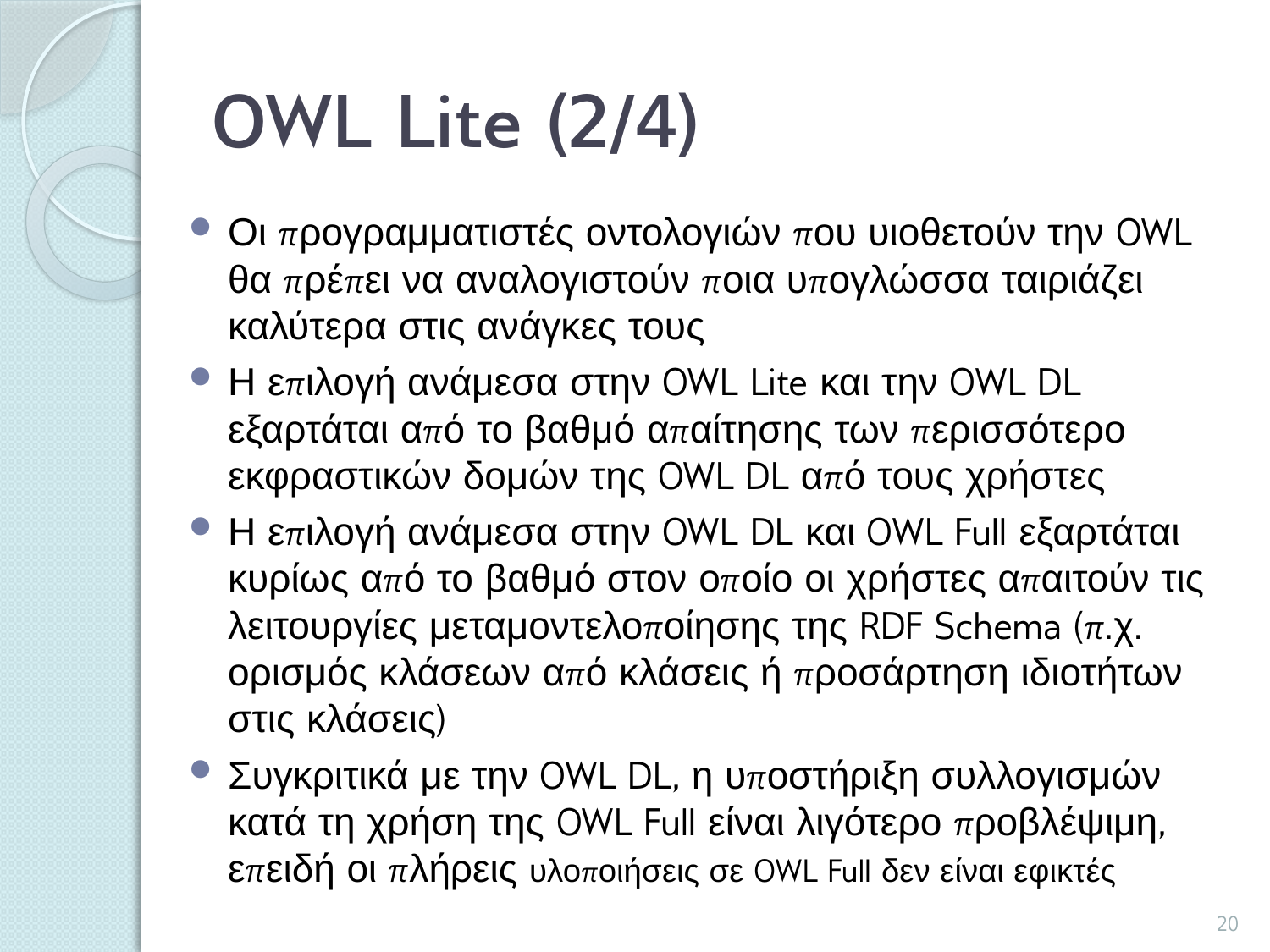

# OWL Lite (2/4)
Οι προγραμματιστές οντολογιών που υιοθετούν την OWL θα πρέπει να αναλογιστούν ποια υπογλώσσα ταιριάζει καλύτερα στις ανάγκες τους
Η επιλογή ανάμεσα στην OWL Lite και την OWL DL εξαρτάται από το βαθμό απαίτησης των περισσότερο εκφραστικών δομών της OWL DL από τους χρήστες
Η επιλογή ανάμεσα στην OWL DL και OWL Full εξαρτάται κυρίως από το βαθμό στον οποίο οι χρήστες απαιτούν τις λειτουργίες μεταμοντελοποίησης της RDF Schema (π.χ. ορισμός κλάσεων από κλάσεις ή προσάρτηση ιδιοτήτων στις κλάσεις)
Συγκριτικά με την OWL DL, η υποστήριξη συλλογισμών κατά τη χρήση της OWL Full είναι λιγότερο προβλέψιμη, επειδή οι πλήρεις υλοποιήσεις σε OWL Full δεν είναι εφικτές

20